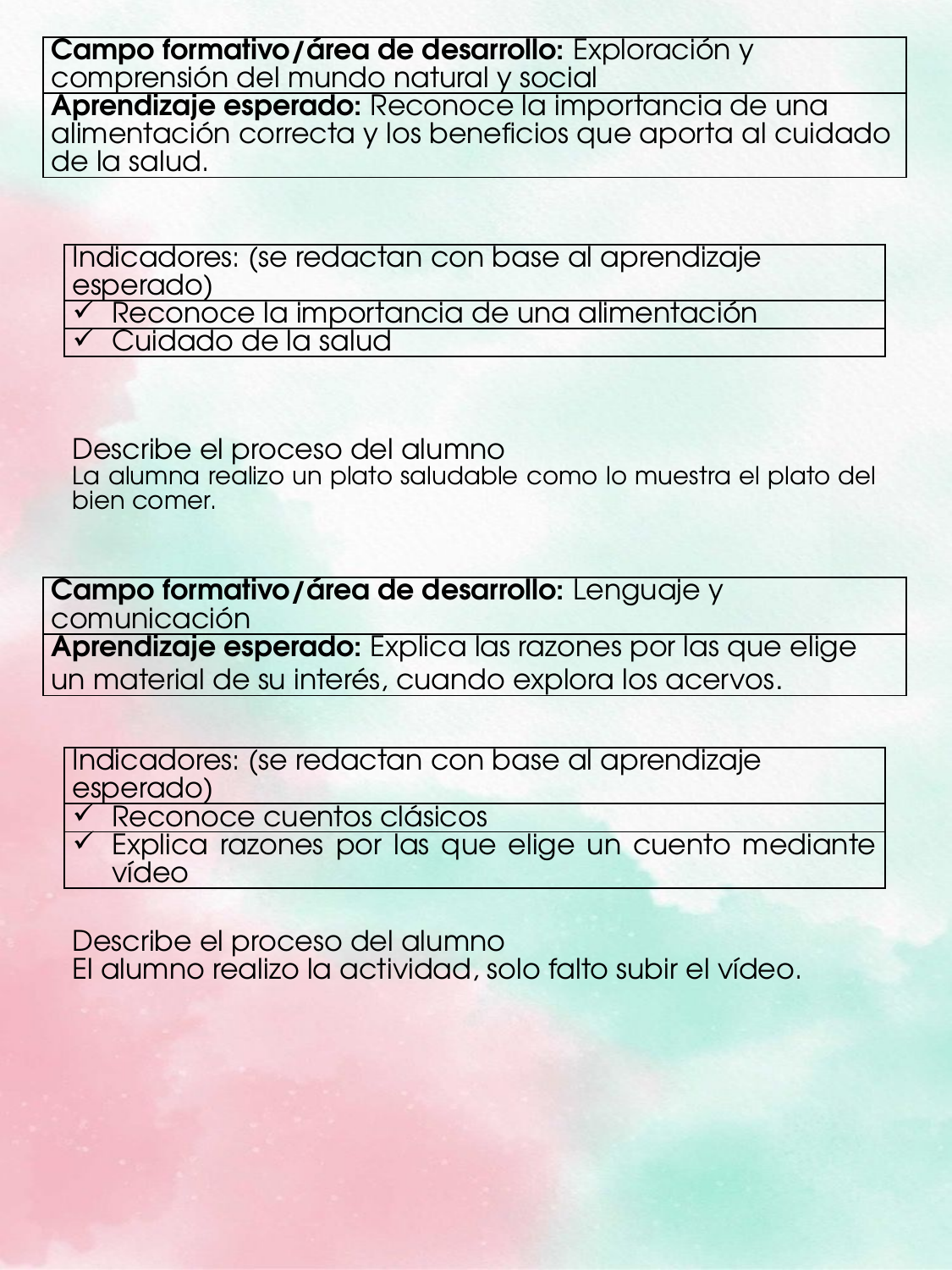

| Campo formativo/área de desarrollo: Exploración y comprensión del mundo natural y social |
| --- |
| Aprendizaje esperado: Reconoce la importancia de una alimentación correcta y los beneficios que aporta al cuidado de la salud. |
| Indicadores: (se redactan con base al aprendizaje esperado) |
| --- |
| Reconoce la importancia de una alimentación |
| Cuidado de la salud |
|  |
| Describe el proceso del alumno La alumna realizo un plato saludable como lo muestra el plato del bien comer. |
| --- |
| Campo formativo/área de desarrollo: Lenguaje y comunicación |
| --- |
| Aprendizaje esperado: Explica las razones por las que elige un material de su interés, cuando explora los acervos. |
| Indicadores: (se redactan con base al aprendizaje esperado) |
| --- |
| Reconoce cuentos clásicos |
| Explica razones por las que elige un cuento mediante vídeo |
|  |
| Describe el proceso del alumno El alumno realizo la actividad, solo falto subir el vídeo. |
| --- |